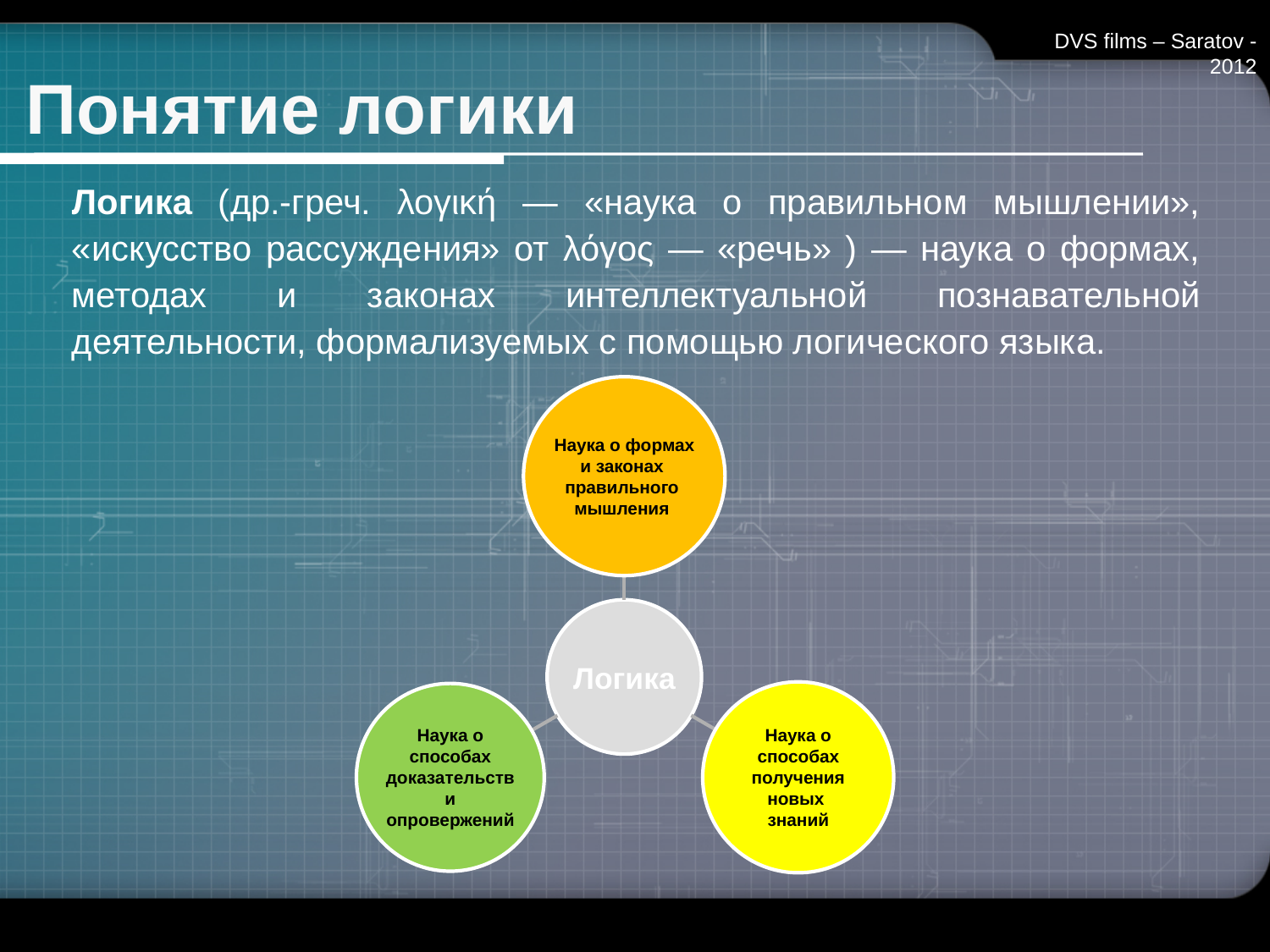

DVS films – Saratov - 2012
# Понятие логики
Логика (др.-греч. λογική — «наука о правильном мышлении», «искусство рассуждения» от λόγος — «речь» ) — наука о формах, методах и законах интеллектуальной познавательной деятельности, формализуемых с помощью логического языка.
Логика

Наука о формах
и законах
правильного
мышления

Наука о способах
 получения
новых
знаний

Наука о способах
доказательств  и
опровержений